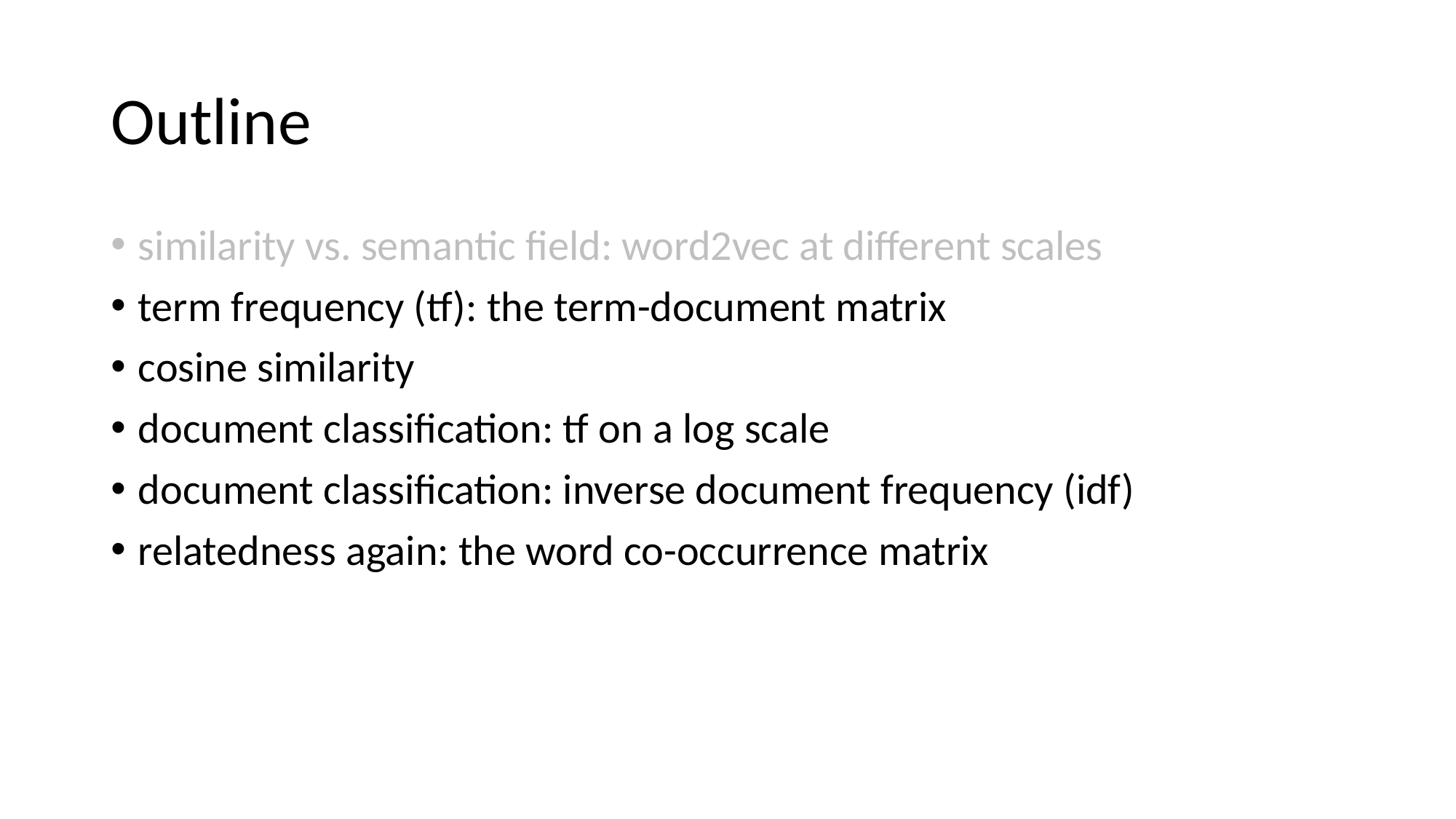

# Outline
similarity vs. semantic field: word2vec at different scales
term frequency (tf): the term-document matrix
cosine similarity
document classification: tf on a log scale
document classification: inverse document frequency (idf)
relatedness again: the word co-occurrence matrix